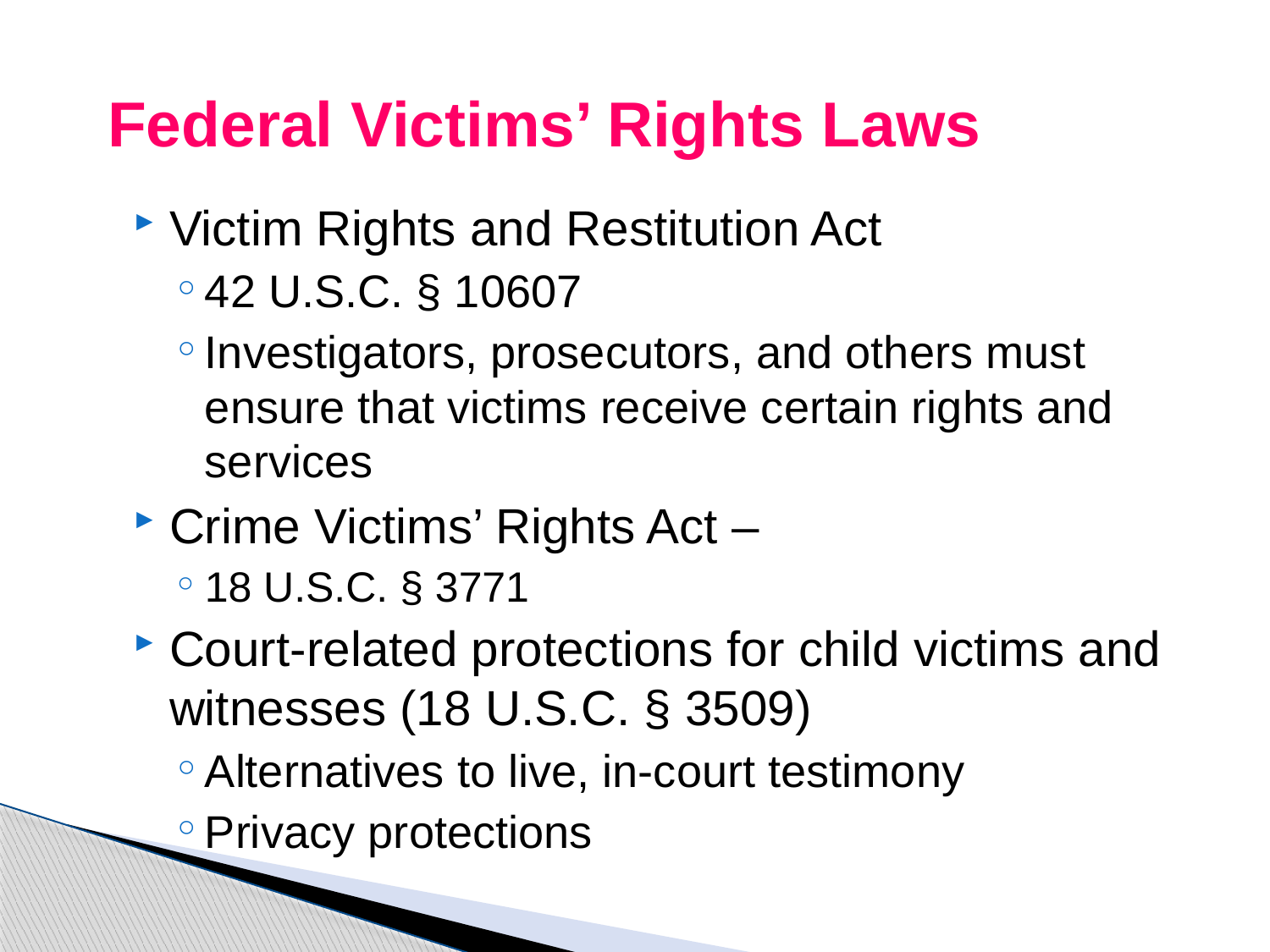

# Federal Victims’ Rights Laws
Victim Rights and Restitution Act
42 U.S.C. § 10607
Investigators, prosecutors, and others must ensure that victims receive certain rights and services
Crime Victims’ Rights Act –
18 U.S.C. § 3771
Court-related protections for child victims and witnesses (18 U.S.C. § 3509)
Alternatives to live, in-court testimony
Privacy protections